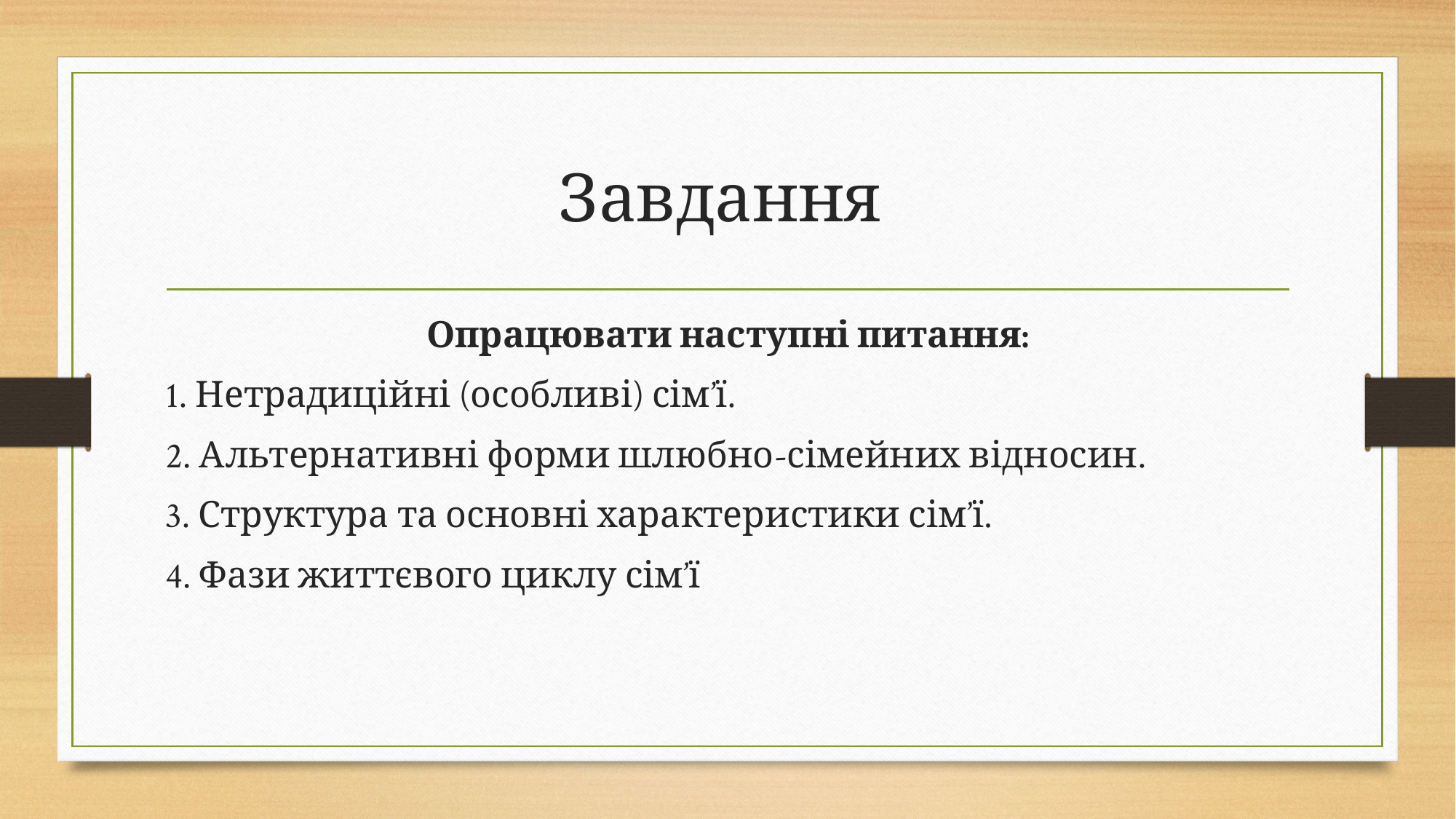

# Завдання
Опрацювати наступні питання:
1. Нетрадиційні (особливі) сім’ї.
2. Альтернативні форми шлюбно-сімейних відносин.
3. Структура та основні характеристики сім’ї.
4. Фази життєвого циклу сім’ї